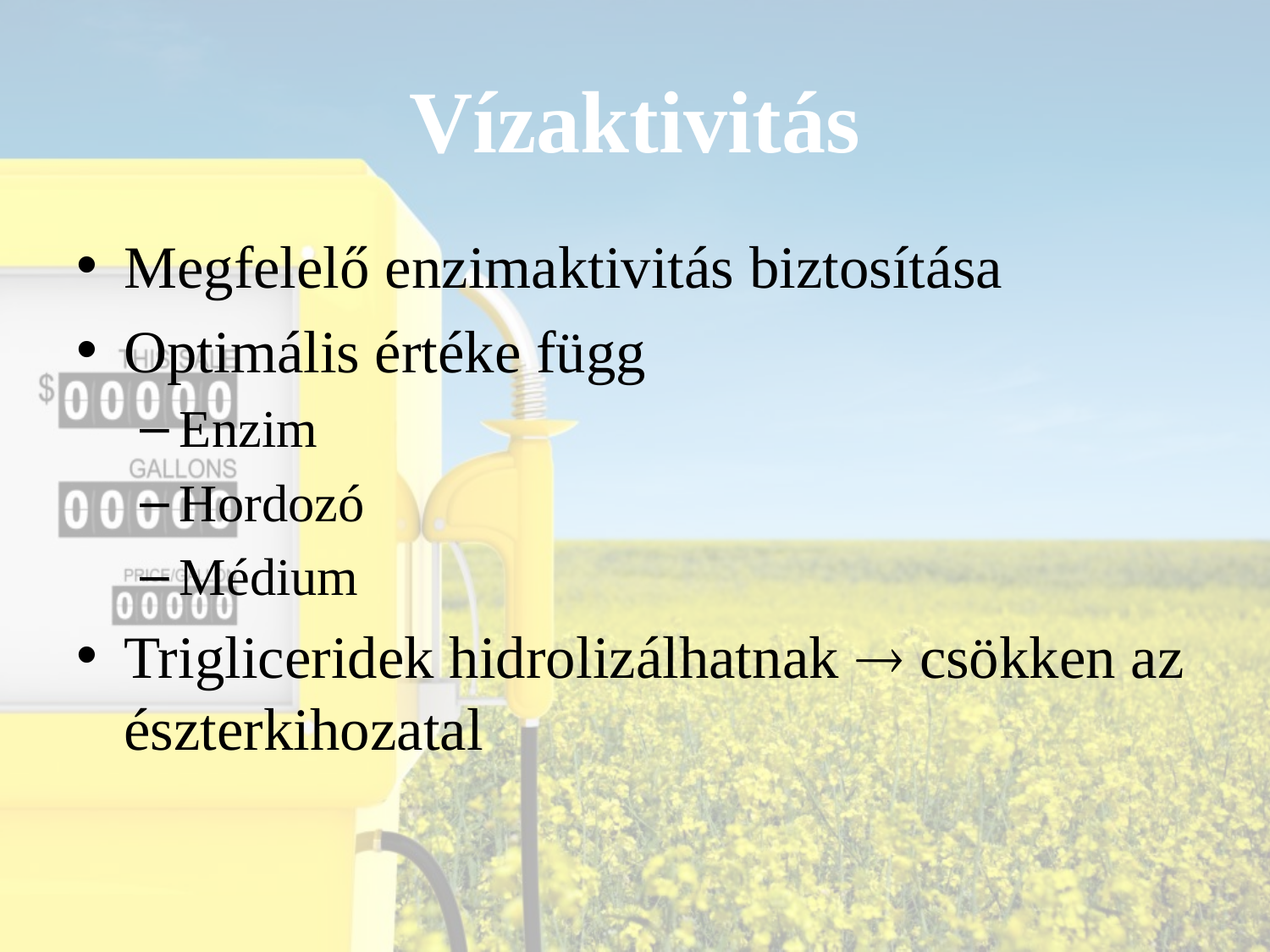

# Vízaktivitás
Megfelelő enzimaktivitás biztosítása
Optimális értéke függ
Enzim
Hordozó
Médium
Trigliceridek hidrolizálhatnak → csökken az észterkihozatal